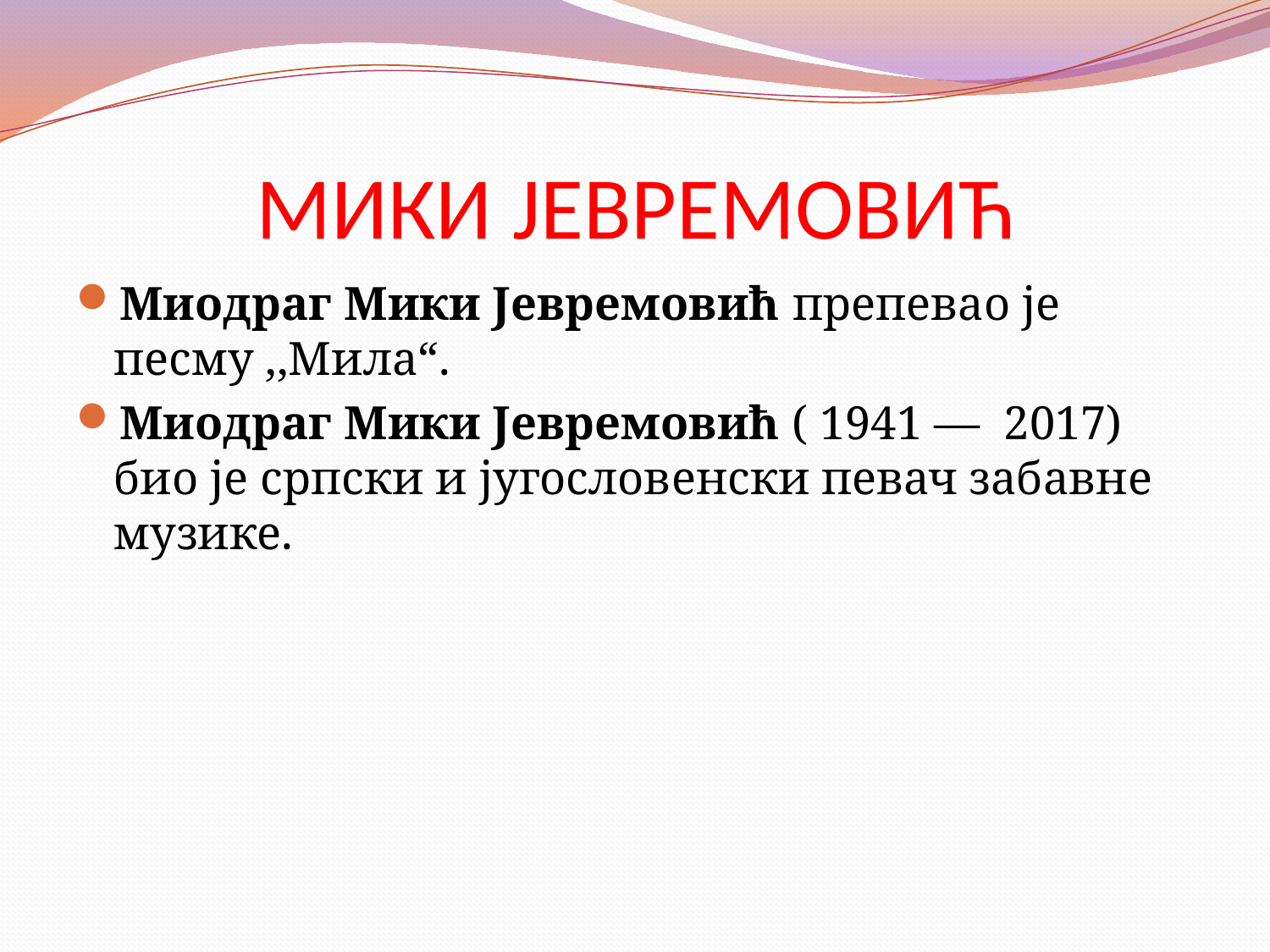

# МИКИ ЈЕВРЕМОВИЋ
Миодраг Мики Јевремовић препевао је песму ,,Мила“.
Миодраг Мики Јевремовић ( 1941 —  2017) био је српски и југословенски певач забавне музике.